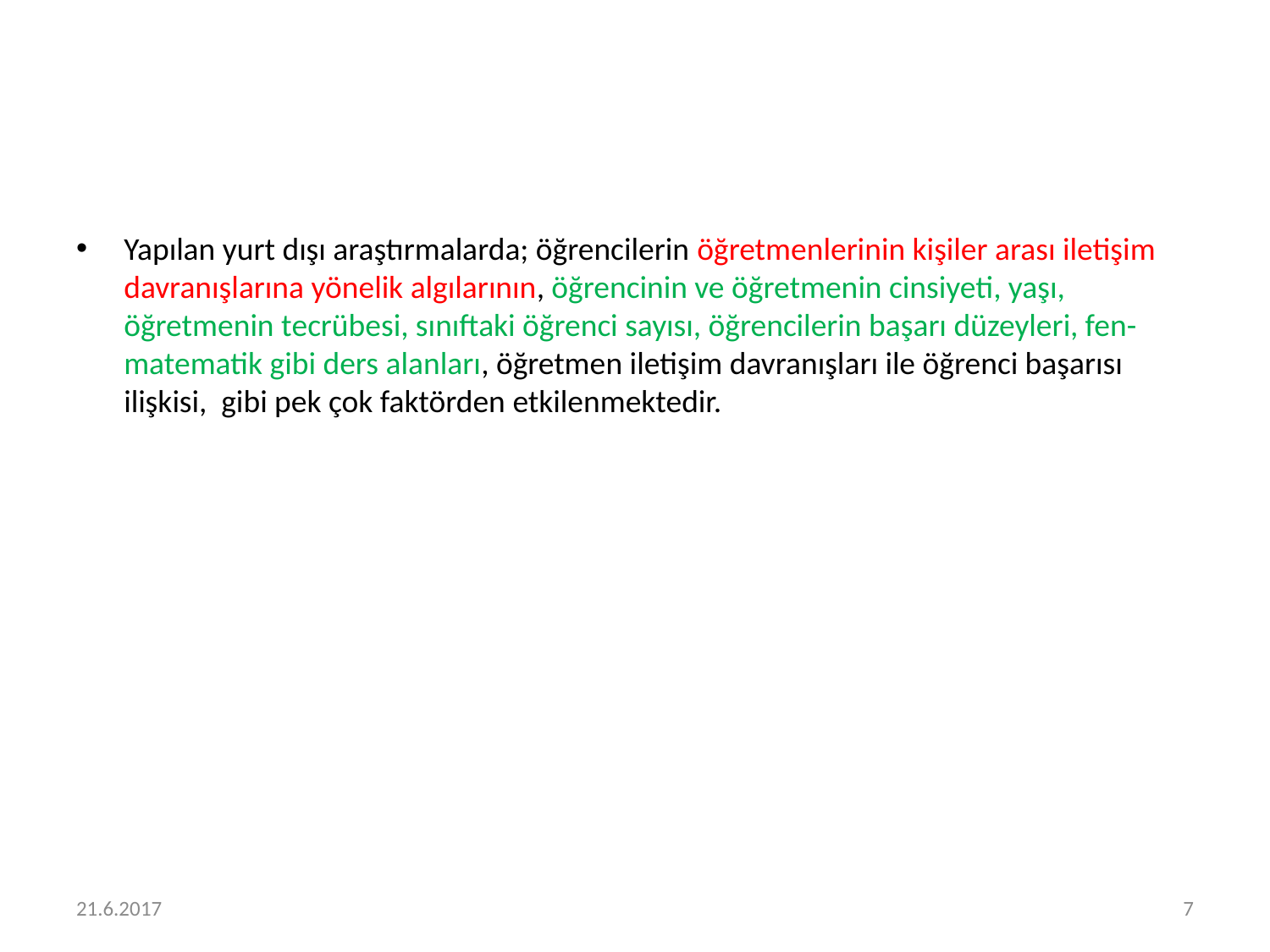

#
Yapılan yurt dışı araştırmalarda; öğrencilerin öğretmenlerinin kişiler arası iletişim davranışlarına yönelik algılarının, öğrencinin ve öğretmenin cinsiyeti, yaşı, öğretmenin tecrübesi, sınıftaki öğrenci sayısı, öğrencilerin başarı düzeyleri, fen- matematik gibi ders alanları, öğretmen iletişim davranışları ile öğrenci başarısı ilişkisi,  gibi pek çok faktörden etkilenmektedir.
21.6.2017
7